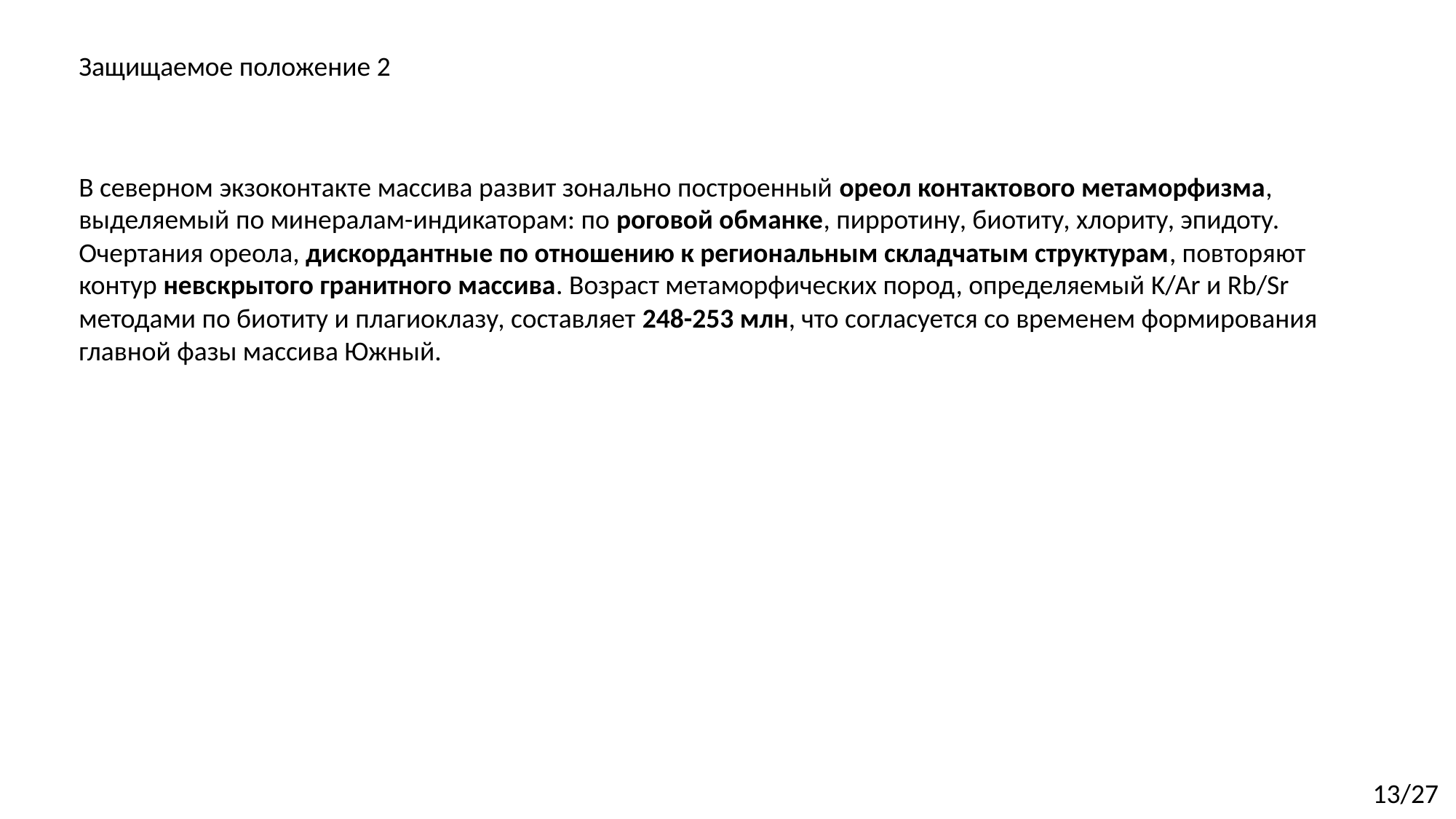

Защищаемое положение 2
В северном экзоконтакте массива развит зонально построенный ореол контактового метаморфизма, выделяемый по минералам-индикаторам: по роговой обманке, пирротину, биотиту, хлориту, эпидоту. Очертания ореола, дискордантные по отношению к региональным складчатым структурам, повторяют контур невскрытого гранитного массива. Возраст метаморфических пород, определяемый K/Ar и Rb/Sr методами по биотиту и плагиоклазу, составляет 248-253 млн, что согласуется со временем формирования главной фазы массива Южный.
13/27